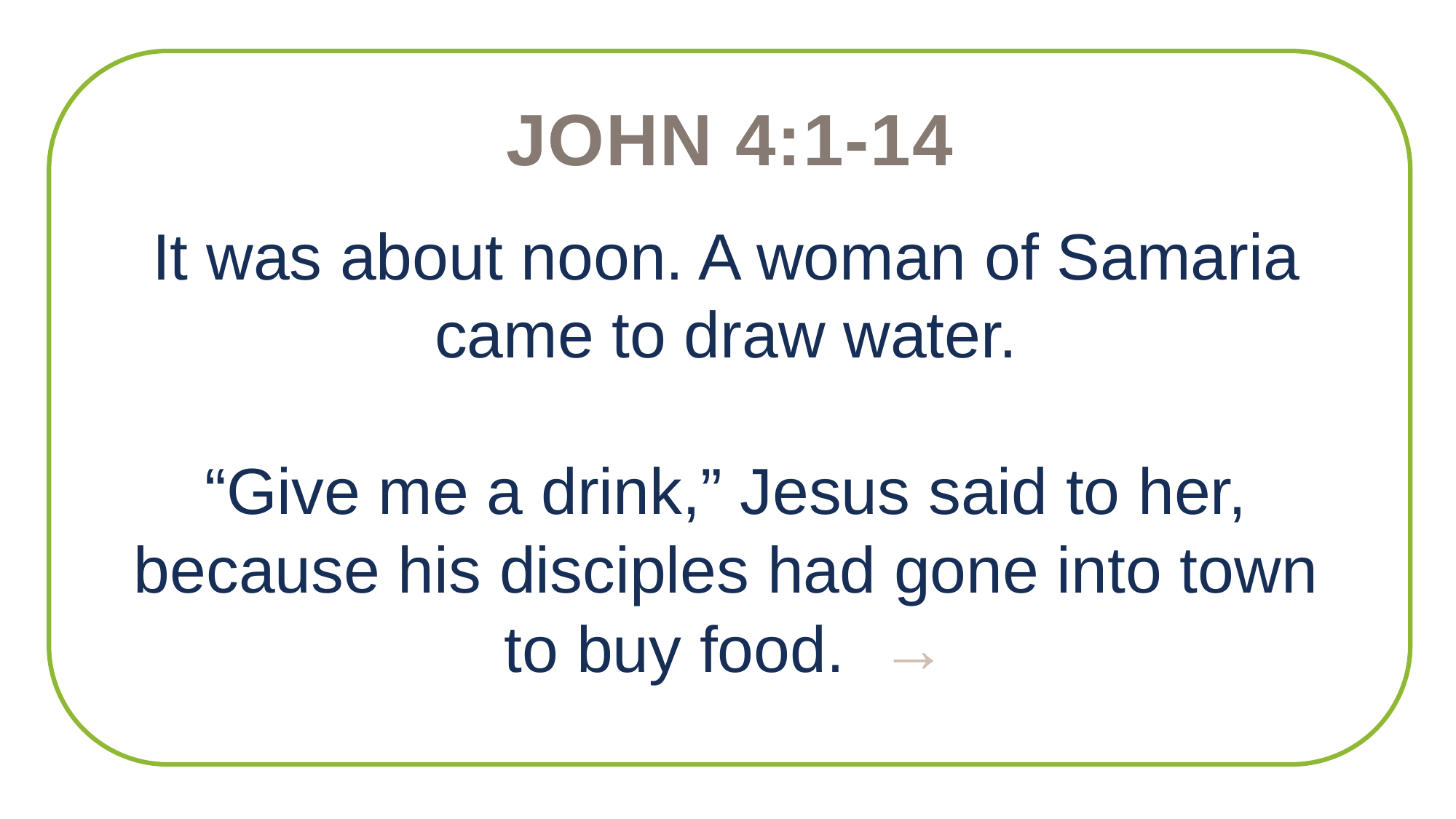

John 4:1-14
It was about noon. A woman of Samaria came to draw water.

“Give me a drink,” Jesus said to her, because his disciples had gone into town to buy food.  →